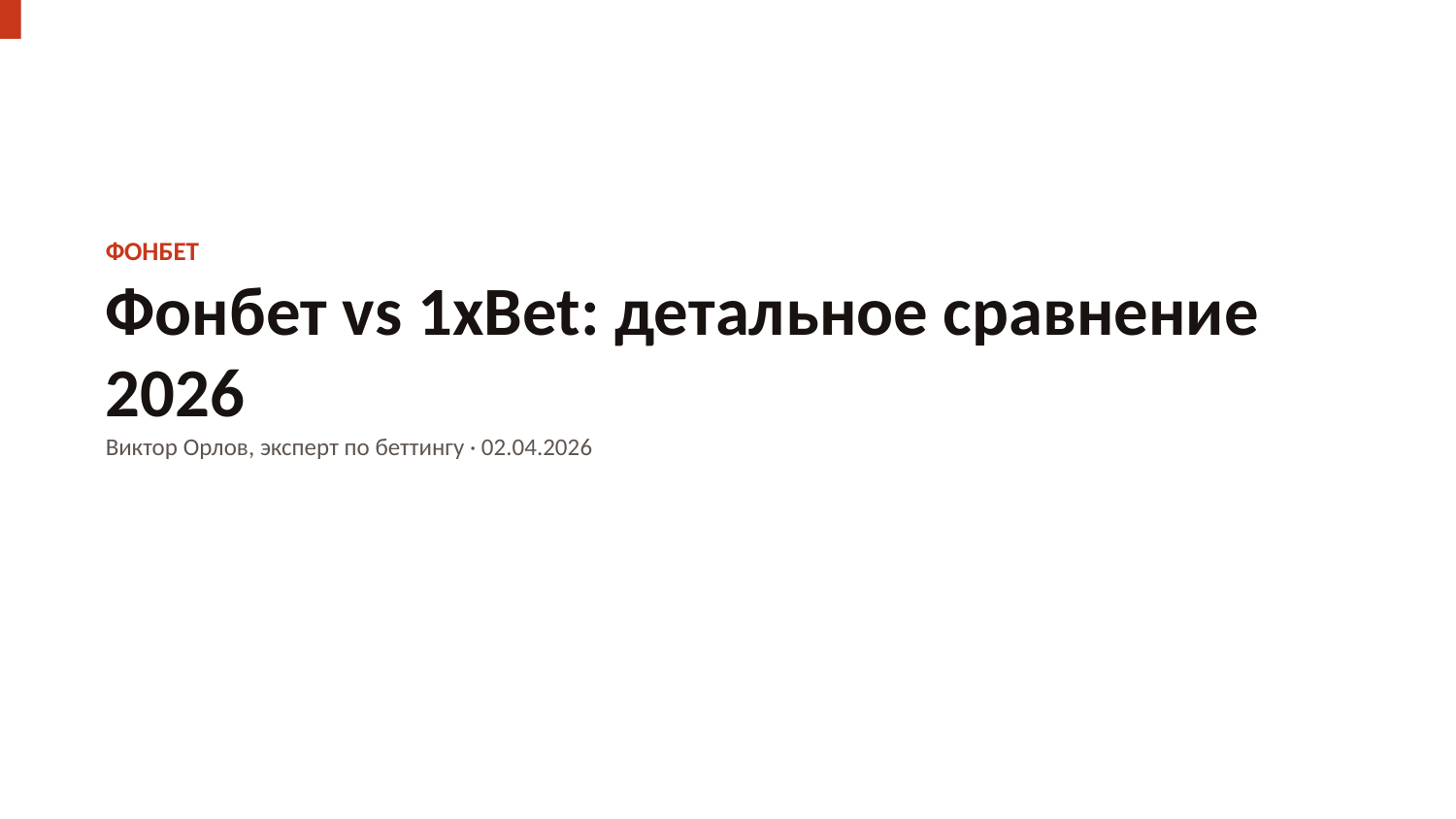

ФОНБЕТ
Фонбет vs 1xBet: детальное сравнение 2026
Виктор Орлов, эксперт по беттингу · 02.04.2026